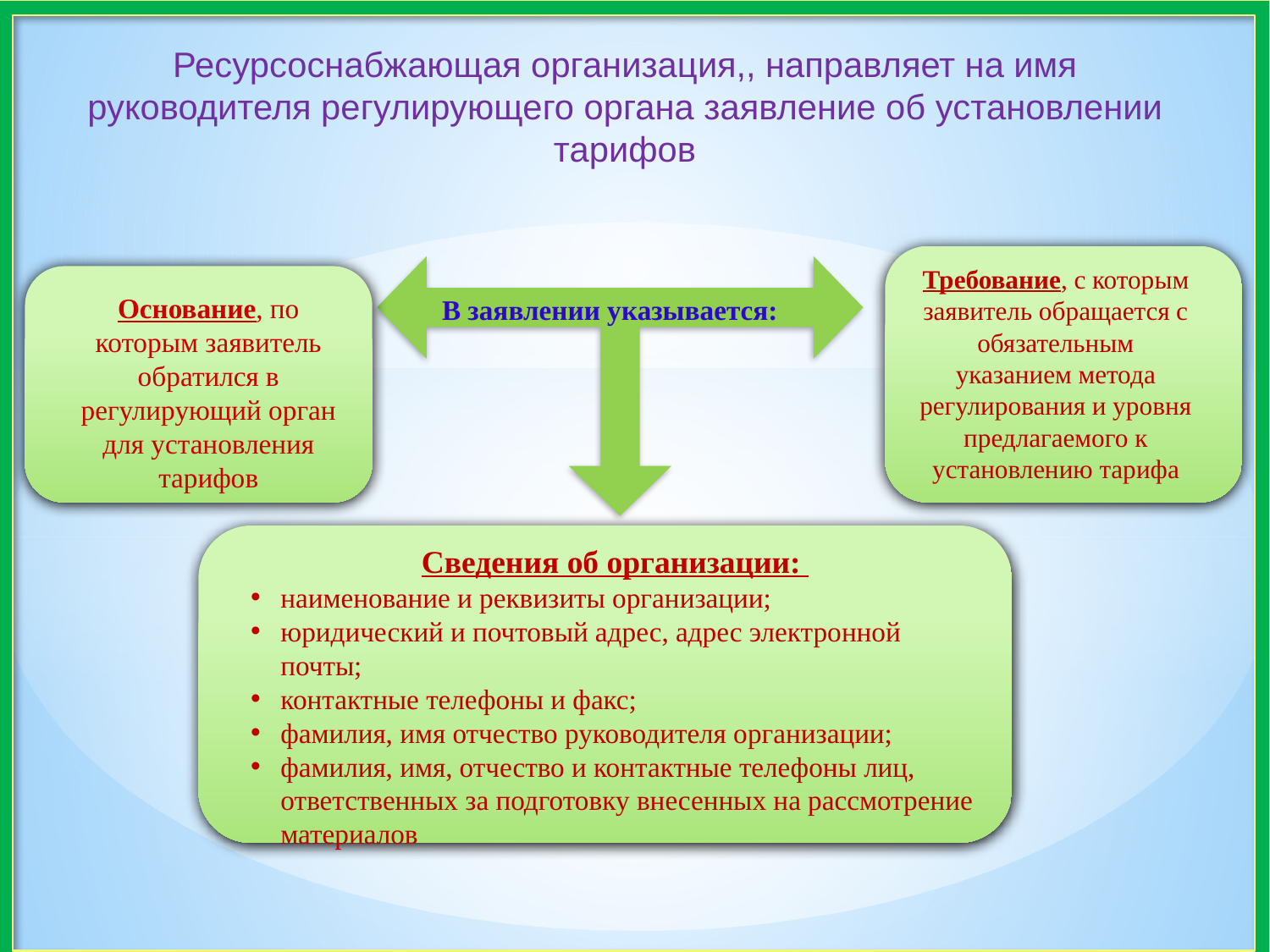

Ресурсоснабжающая организация,, направляет на имя руководителя регулирующего органа заявление об установлении тарифов

Требование, с которым заявитель обращается с обязательным указанием метода регулирования и уровня предлагаемого к установлению тарифа

Основание, по которым заявитель обратился в регулирующий орган для установления тарифов
  В заявлении указывается:

Сведения об организации:
наименование и реквизиты организации;
юридический и почтовый адрес, адрес электронной почты;
контактные телефоны и факс;
фамилия, имя отчество руководителя организации;
фамилия, имя, отчество и контактные телефоны лиц, ответственных за подготовку внесенных на рассмотрение материалов